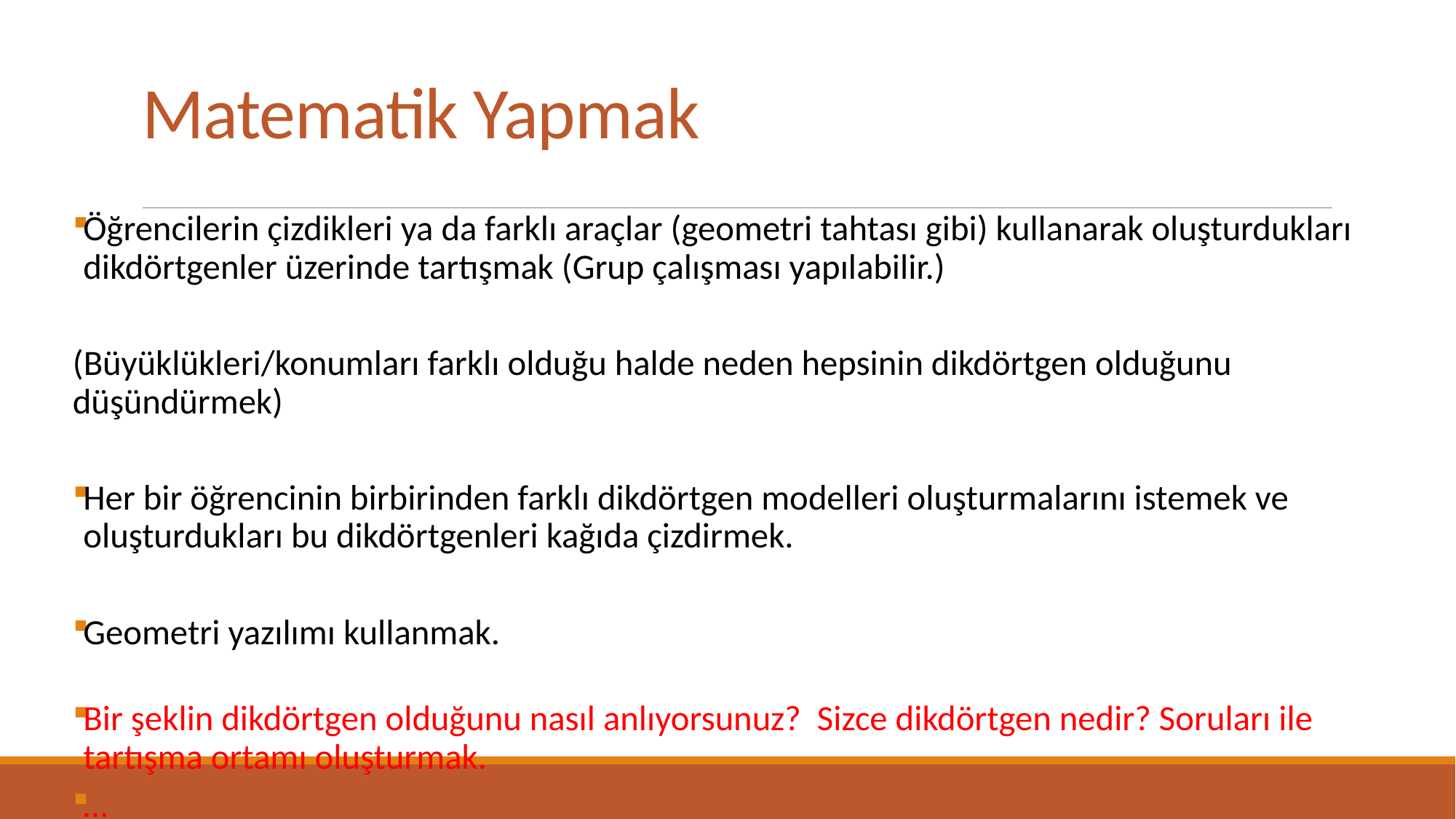

# Matematik Yapmak
Öğrencilerin çizdikleri ya da farklı araçlar (geometri tahtası gibi) kullanarak oluşturdukları dikdörtgenler üzerinde tartışmak (Grup çalışması yapılabilir.)

(Büyüklükleri/konumları farklı olduğu halde neden hepsinin dikdörtgen olduğunu düşündürmek)

Her bir öğrencinin birbirinden farklı dikdörtgen modelleri oluşturmalarını istemek ve oluşturdukları bu dikdörtgenleri kağıda çizdirmek.

Geometri yazılımı kullanmak.

Bir şeklin dikdörtgen olduğunu nasıl anlıyorsunuz?  Sizce dikdörtgen nedir? Soruları ile tartışma ortamı oluşturmak.
…